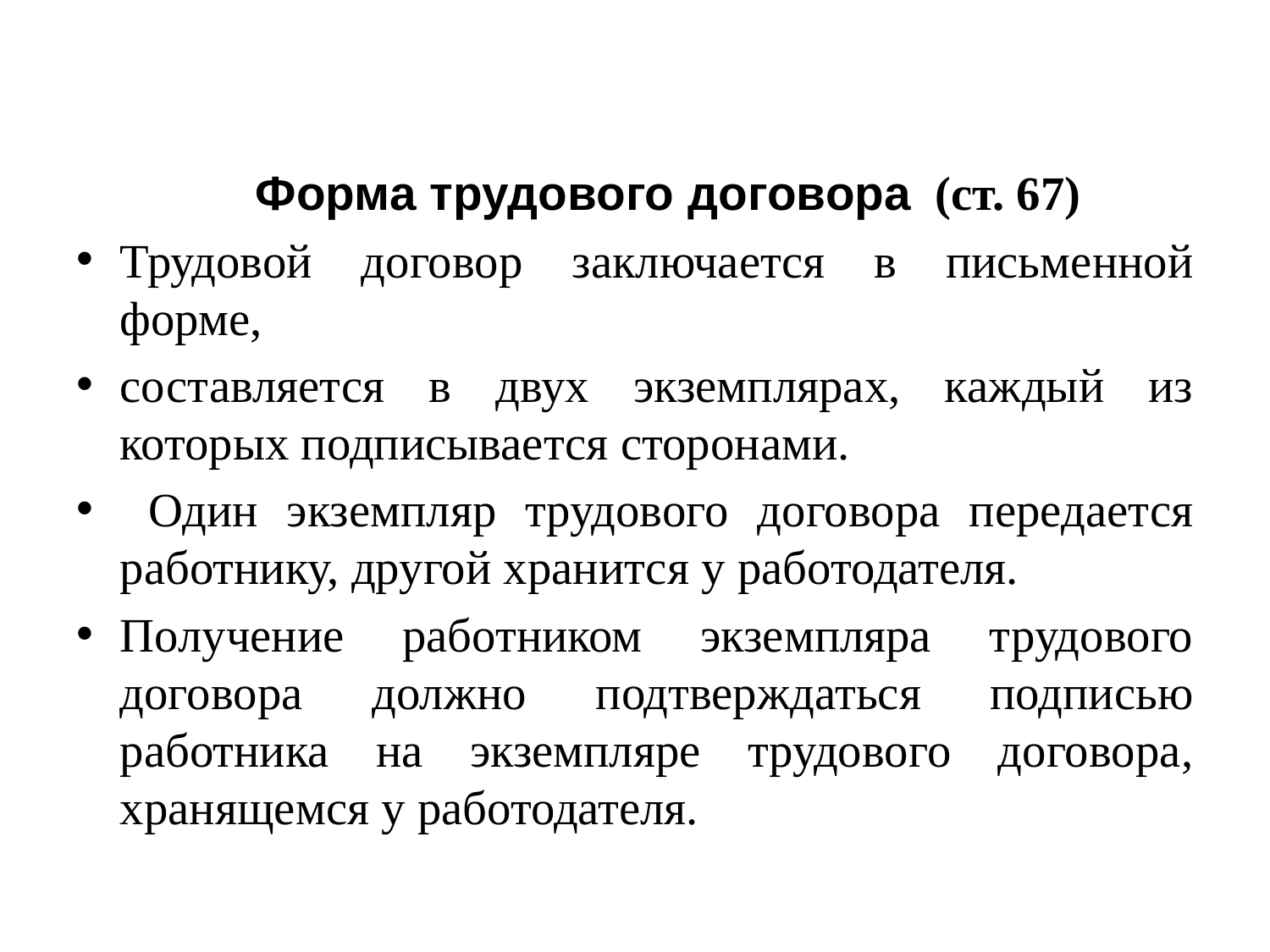

#
     Форма трудового договора  (ст. 67)
Трудовой договор заключается в письменной форме,
составляется в двух экземплярах, каждый из которых подписывается сторонами.
 Один экземпляр трудового договора передается работнику, другой хранится у работодателя.
Получение работником экземпляра трудового договора должно подтверждаться подписью работника на экземпляре трудового договора, хранящемся у работодателя.